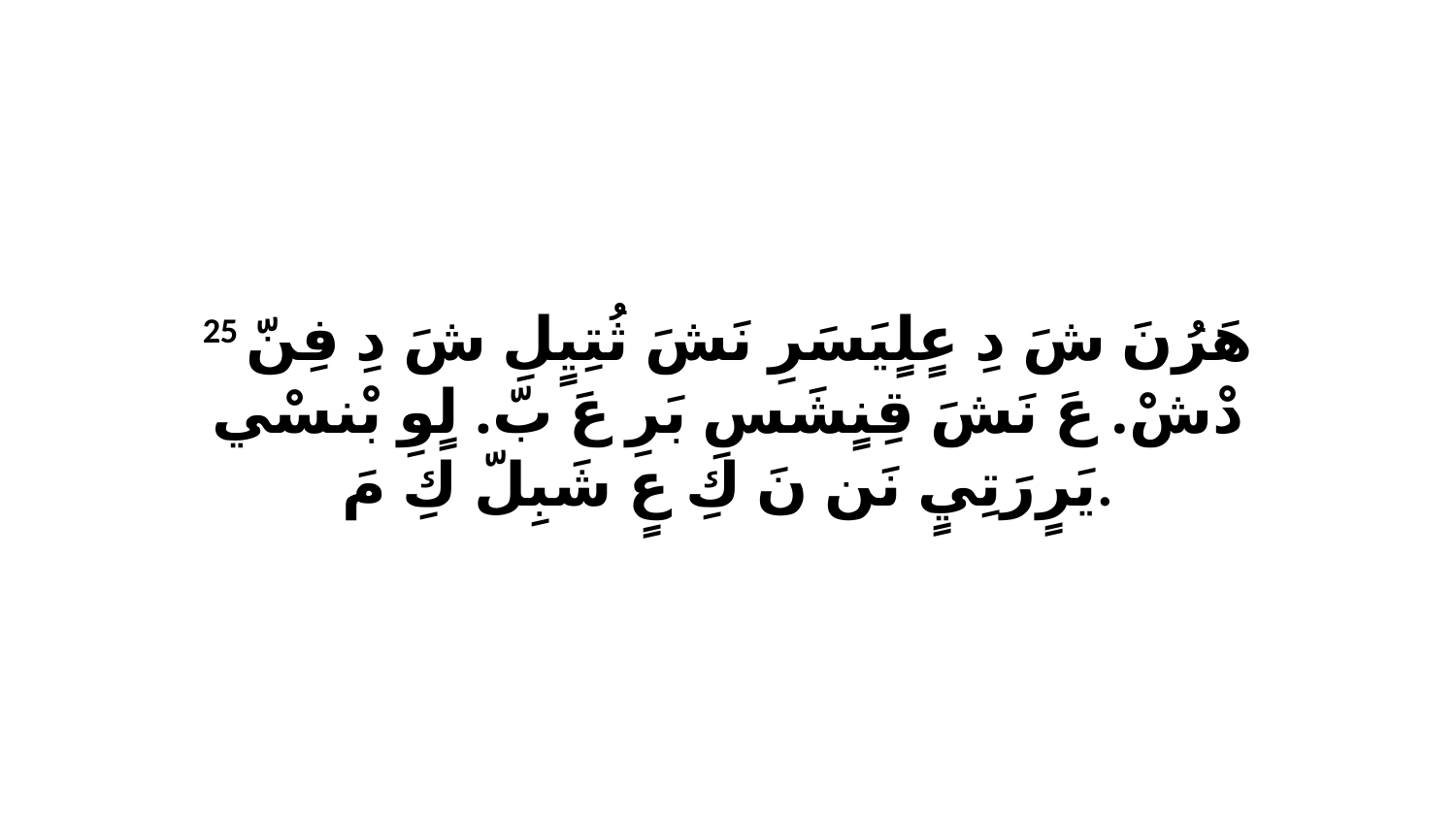

25 هَرُنَ شَ دِ عٍلٍيَسَرِ نَشَ ثُتِيٍلِ شَ دِ فِنّ دْشْ. عَ نَشَ قِنٍشَسِ بَرِ عَ بّ. لٍوِ بْنسْي يَرٍرَتِيٍ نَن نَ كِ عٍ شَبِلّ كِ مَ.